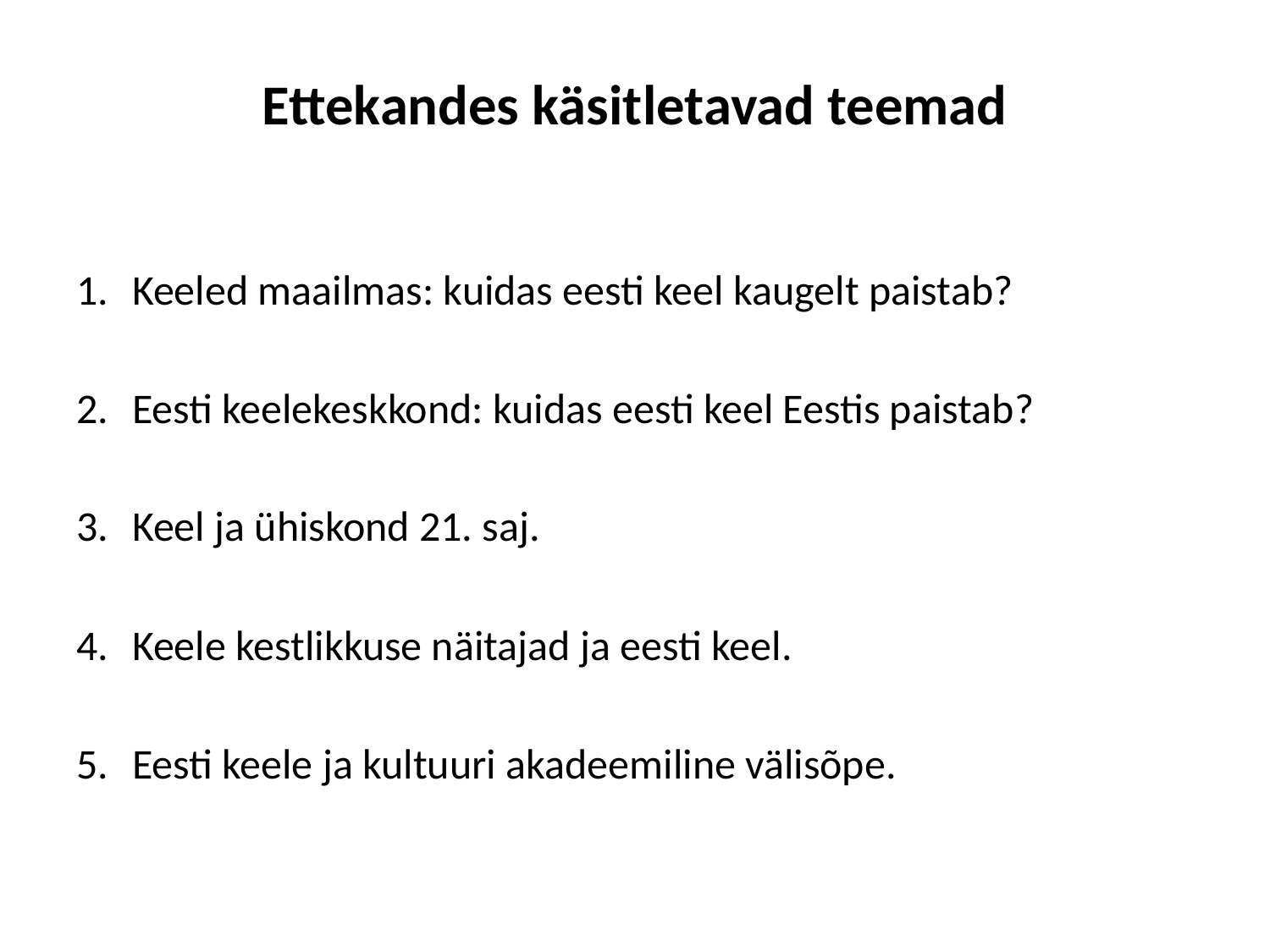

# Ettekandes käsitletavad teemad
Keeled maailmas: kuidas eesti keel kaugelt paistab?

Eesti keelekeskkond: kuidas eesti keel Eestis paistab?

Keel ja ühiskond 21. saj.

Keele kestlikkuse näitajad ja eesti keel.

Eesti keele ja kultuuri akadeemiline välisõpe.